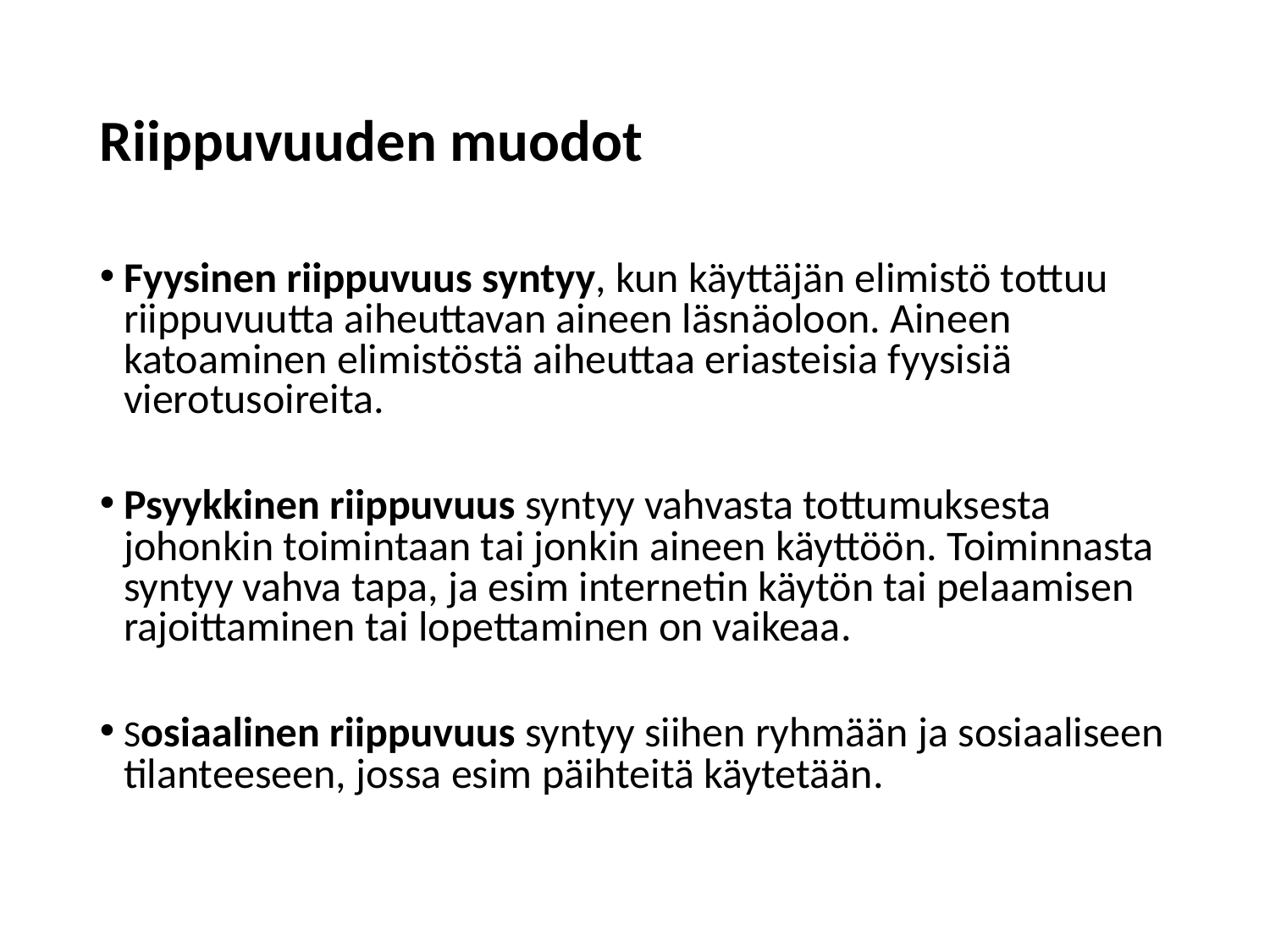

Riippuvuuden muodot
Fyysinen riippuvuus syntyy, kun käyttäjän elimistö tottuu riippuvuutta aiheuttavan aineen läsnäoloon. Aineen katoaminen elimistöstä aiheuttaa eriasteisia fyysisiä vierotusoireita.

Psyykkinen riippuvuus syntyy vahvasta tottumuksesta johonkin toimintaan tai jonkin aineen käyttöön. Toiminnasta syntyy vahva tapa, ja esim internetin käytön tai pelaamisen rajoittaminen tai lopettaminen on vaikeaa.

Sosiaalinen riippuvuus syntyy siihen ryhmään ja sosiaaliseen tilanteeseen, jossa esim päihteitä käytetään.